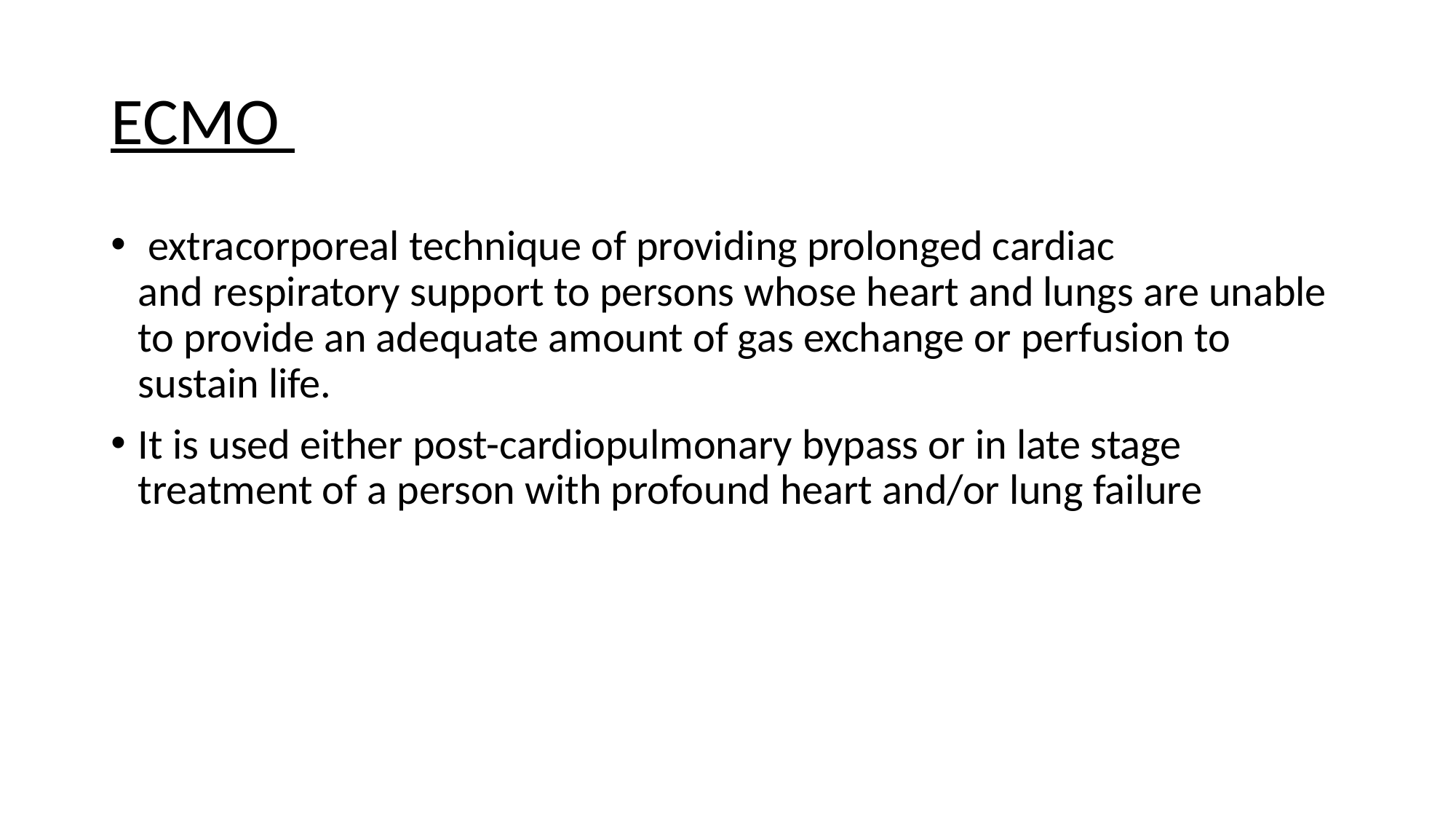

# ECMO
 extracorporeal technique of providing prolonged cardiac and respiratory support to persons whose heart and lungs are unable to provide an adequate amount of gas exchange or perfusion to sustain life.
It is used either post-cardiopulmonary bypass or in late stage treatment of a person with profound heart and/or lung failure